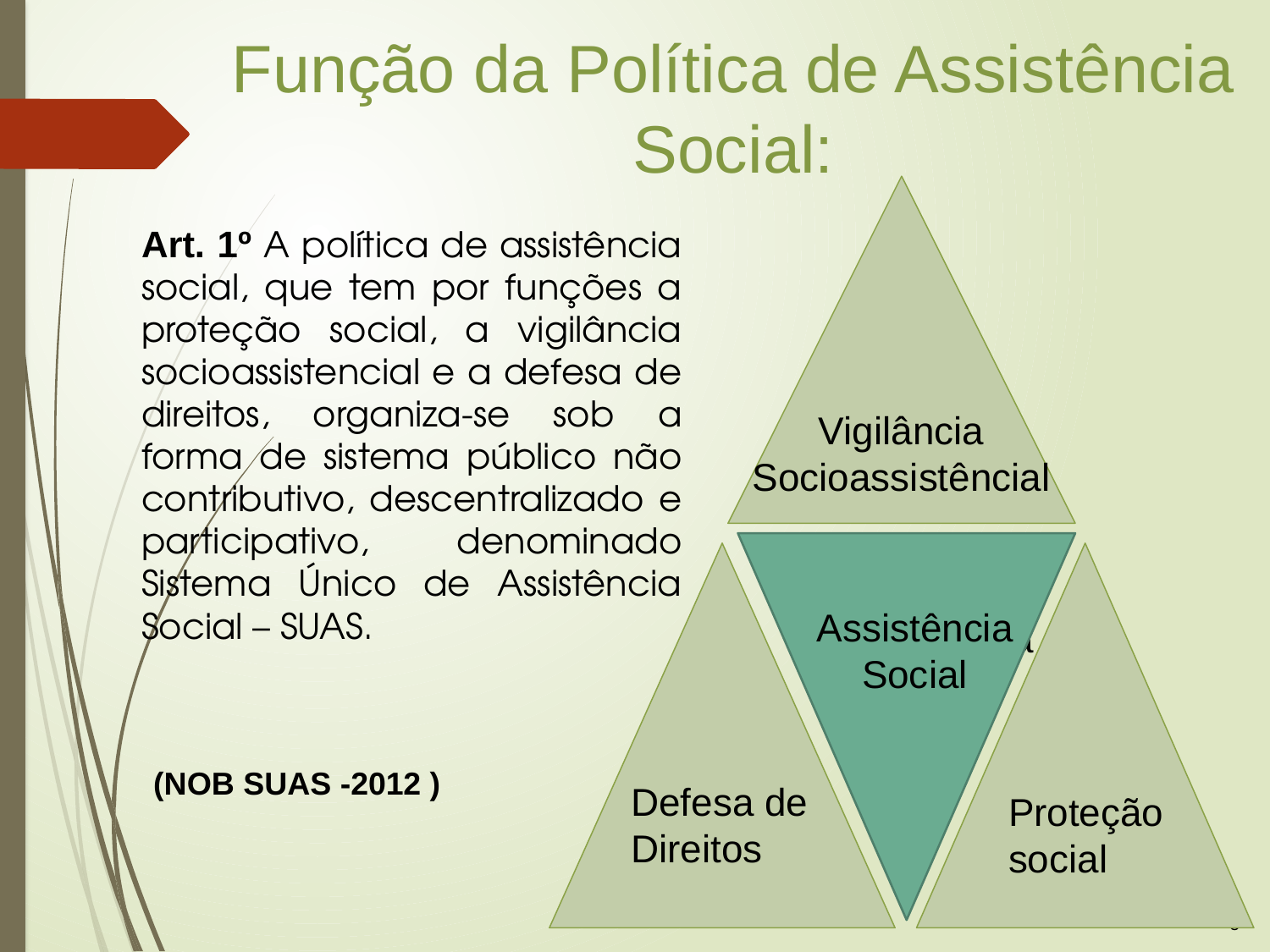

Função da Política de Assistência Social:

Art. 1º A política de assistência social, que tem por funções a proteção social, a vigilância socioassistencial e a defesa de direitos, organiza-se sob a forma de sistema público não contributivo, descentralizado e participativo, denominado Sistema Único de Assistência Social – SUAS.

Vigilância
Socioassistêncial

Assistência
Social

(NOB SUAS -2012 )

Assistência
Social
Defesa de
Direitos
Proteção
social
Defesa de
Direitos
Proteção
social
5